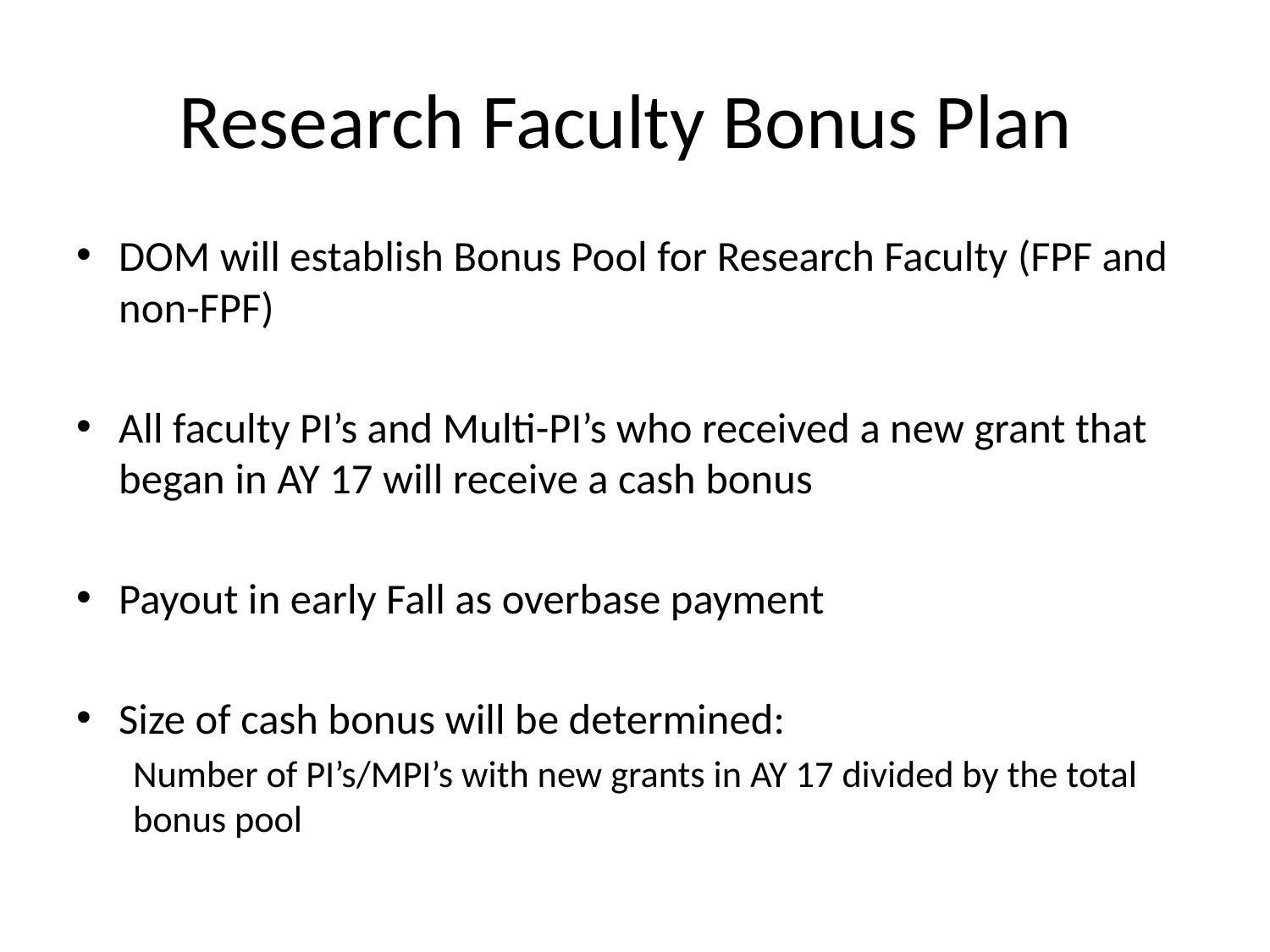

# Research Faculty Bonus Plan
DOM will establish Bonus Pool for Research Faculty (FPF and non-FPF)

All faculty PI’s and Multi-PI’s who received a new grant that began in AY 17 will receive a cash bonus

Payout in early Fall as overbase payment

Size of cash bonus will be determined:
Number of PI’s/MPI’s with new grants in AY 17 divided by the total bonus pool